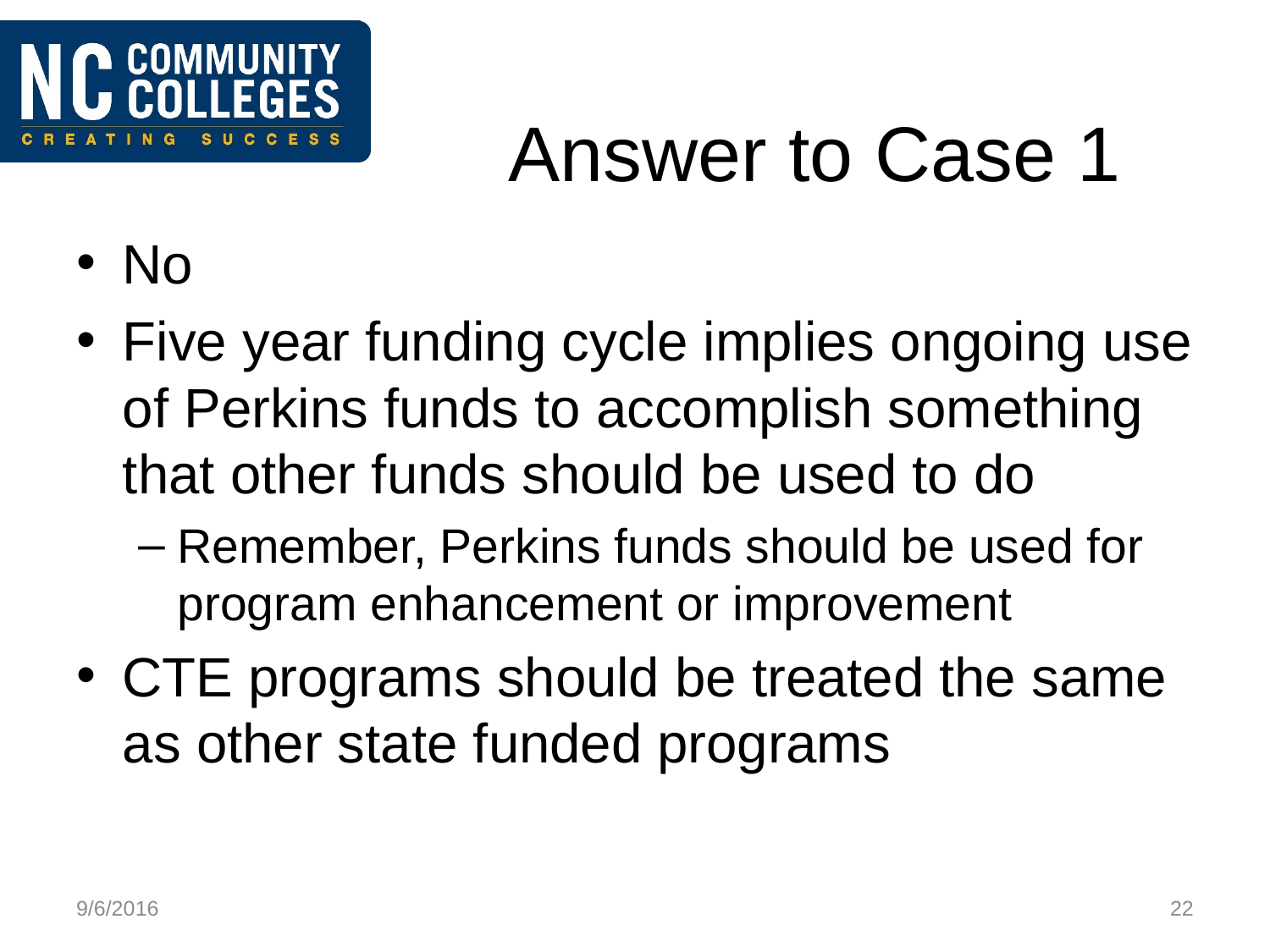

# Answer to Case 1
No
Five year funding cycle implies ongoing use of Perkins funds to accomplish something that other funds should be used to do
Remember, Perkins funds should be used for program enhancement or improvement
CTE programs should be treated the same as other state funded programs

9/6/2016
22